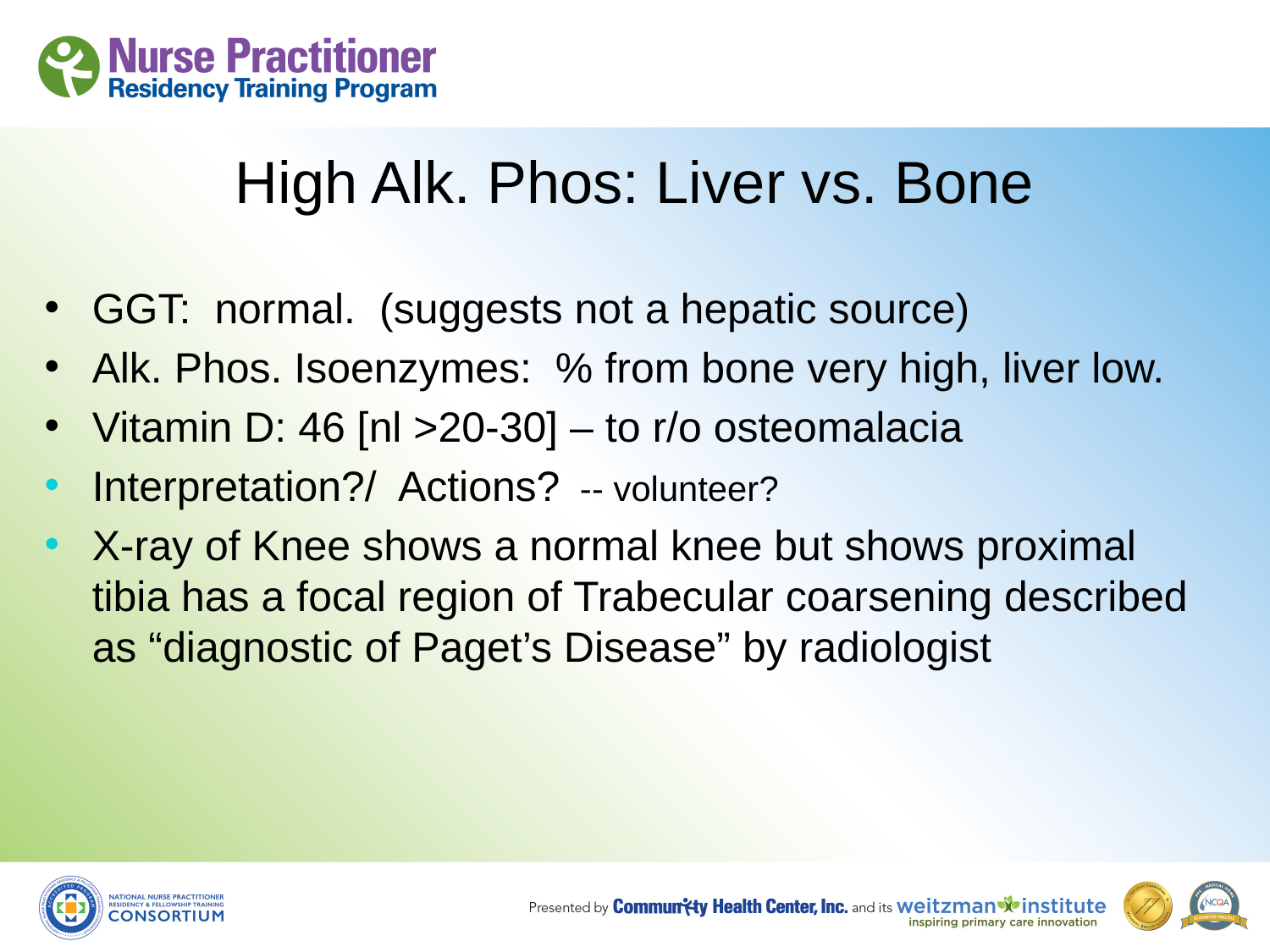

# High Alk. Phos: Liver vs. Bone
GGT:  normal.  (suggests not a hepatic source)
Alk. Phos. Isoenzymes:  % from bone very high, liver low.
Vitamin D: 46 [nl >20-30] – to r/o osteomalacia
Interpretation?/  Actions?  -- volunteer?
X-ray of Knee shows a normal knee but shows proximal tibia has a focal region of Trabecular coarsening described as “diagnostic of Paget’s Disease” by radiologist